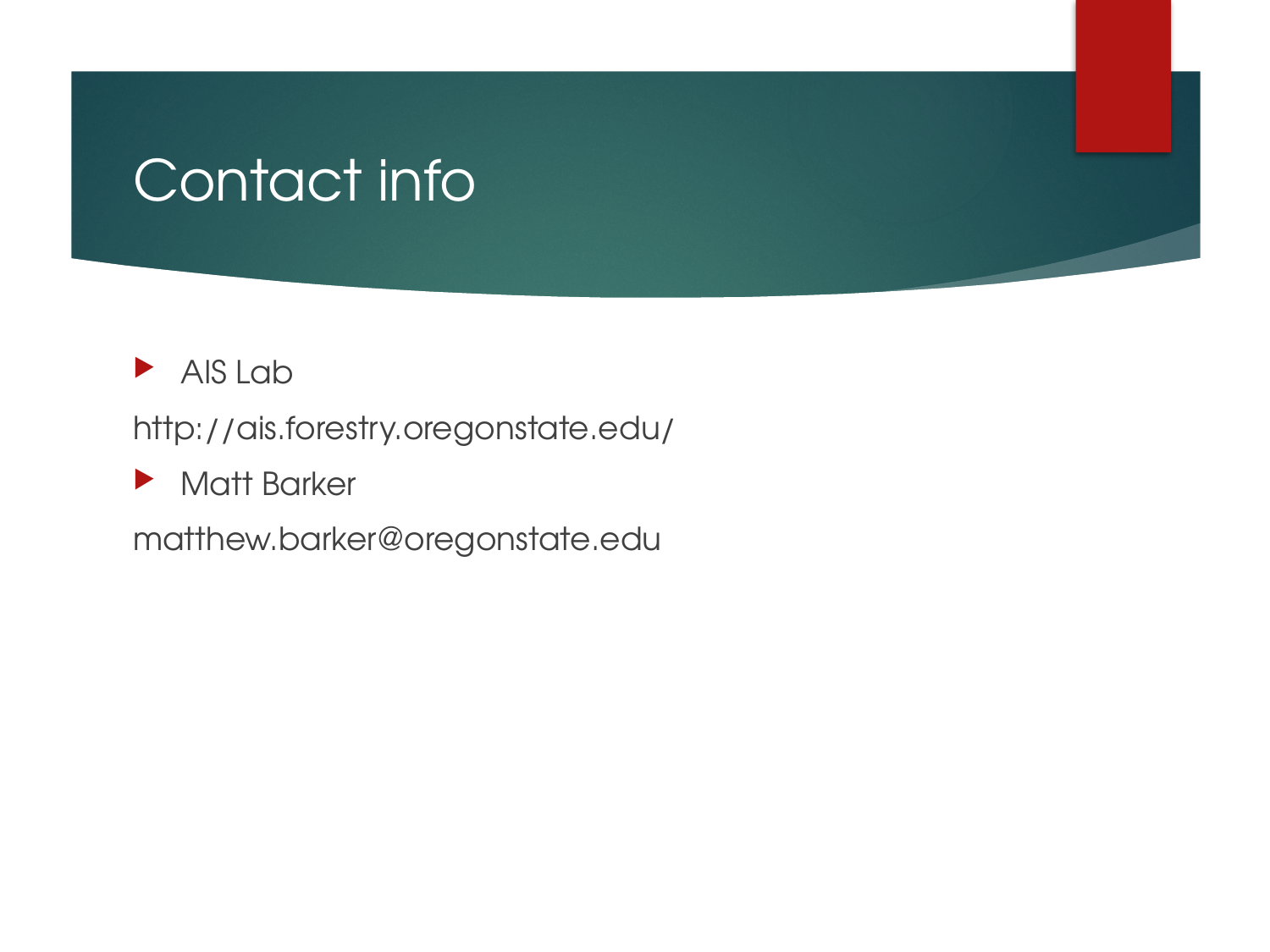

# Contact info
AIS Lab
http://ais.forestry.oregonstate.edu/
Matt Barker
matthew.barker@oregonstate.edu